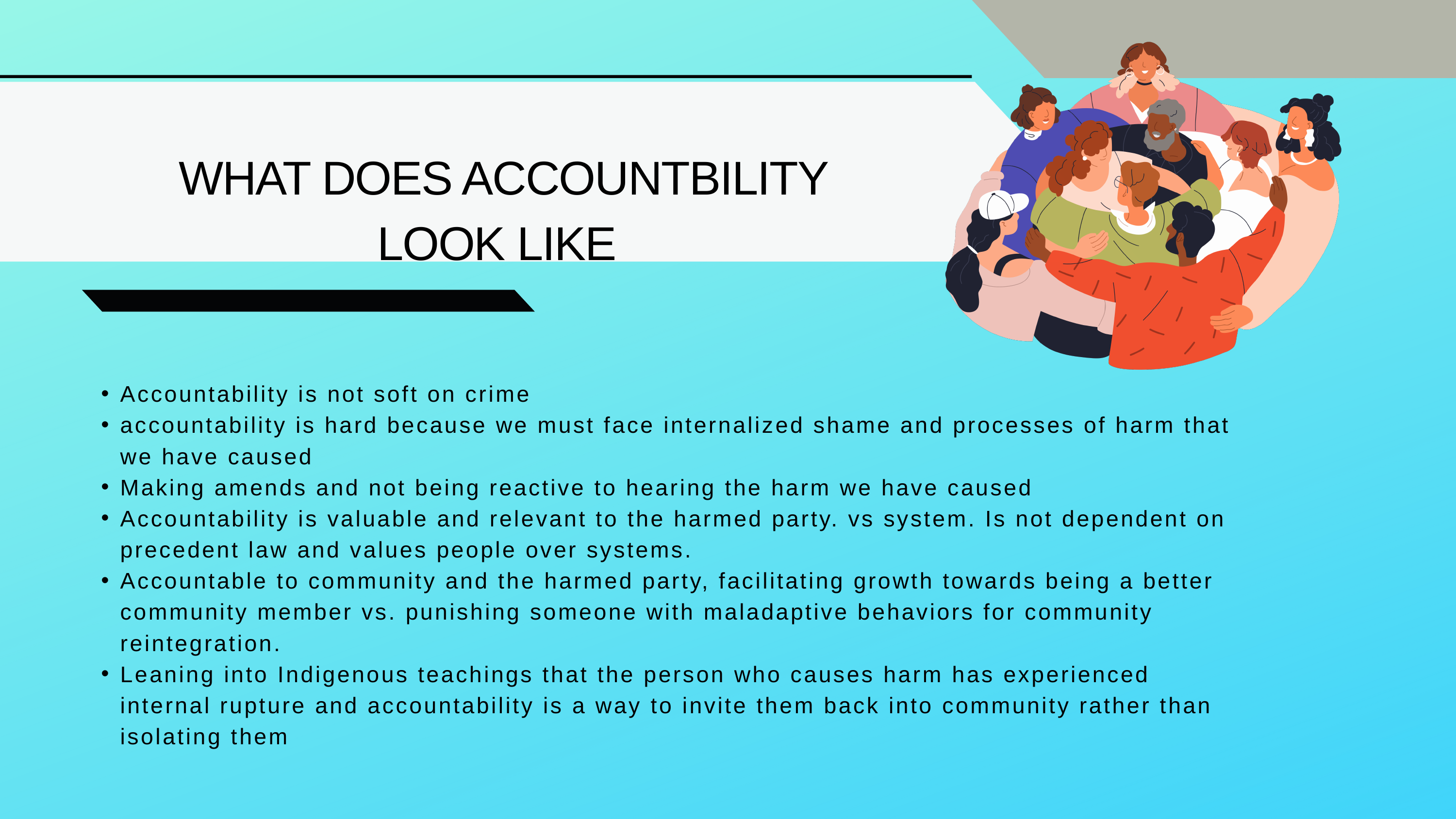

WHAT DOES ACCOUNTBILITY LOOK LIKE

Accountability is not soft on crime
accountability is hard because we must face internalized shame and processes of harm that we have caused
Making amends and not being reactive to hearing the harm we have caused
Accountability is valuable and relevant to the harmed party. vs system. Is not dependent on precedent law and values people over systems.
Accountable to community and the harmed party, facilitating growth towards being a better community member vs. punishing someone with maladaptive behaviors for community reintegration.
Leaning into Indigenous teachings that the person who causes harm has experienced internal rupture and accountability is a way to invite them back into community rather than isolating them